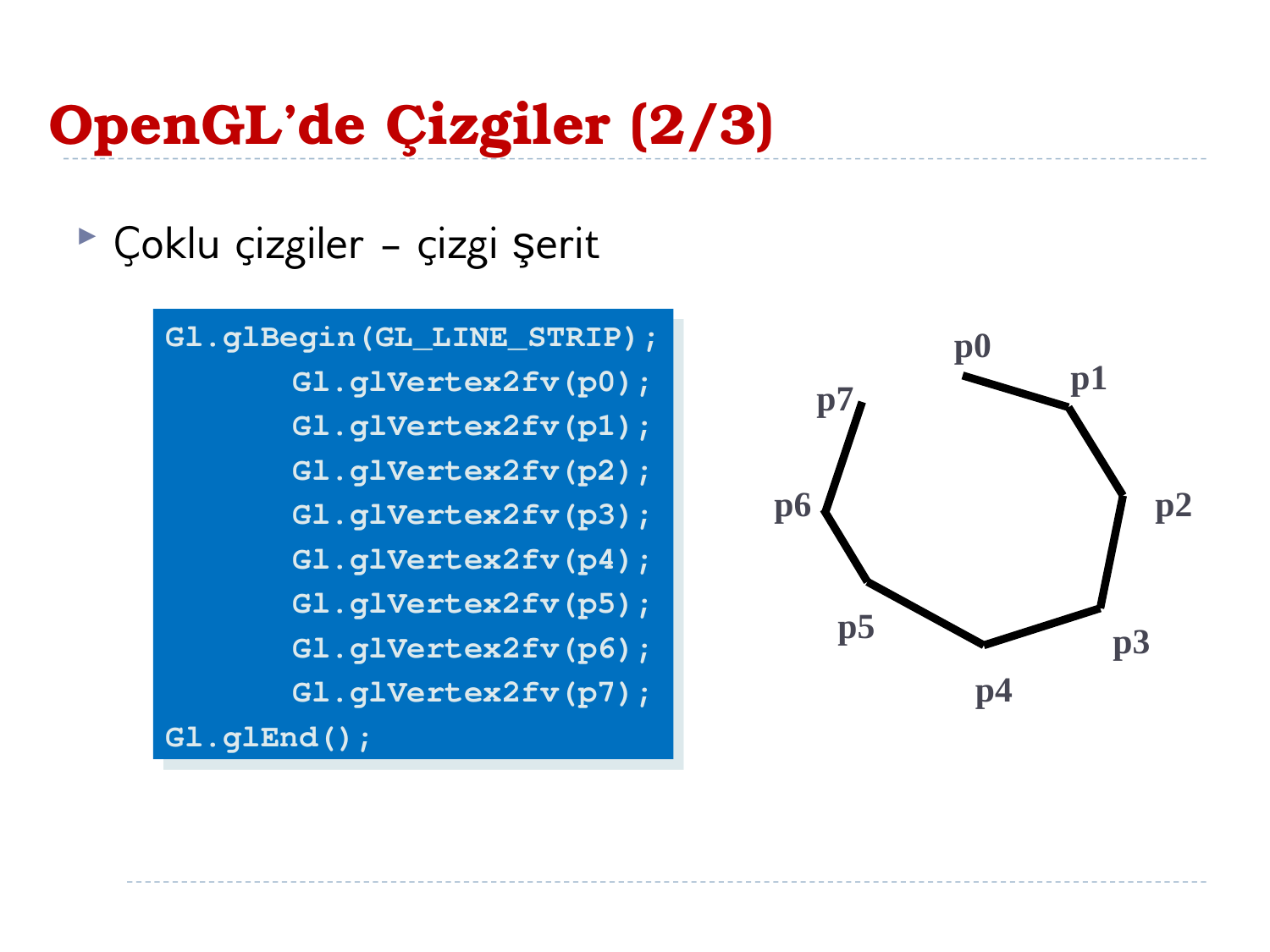

# OpenGL’de Çizgiler (2/3)
Çoklu çizgiler – çizgi şerit
Gl.glBegin(GL_LINE_STRIP);
	Gl.glVertex2fv(p0);
	Gl.glVertex2fv(p1);
	Gl.glVertex2fv(p2);
	Gl.glVertex2fv(p3);
	Gl.glVertex2fv(p4);
	Gl.glVertex2fv(p5);
	Gl.glVertex2fv(p6);
	Gl.glVertex2fv(p7);
Gl.glEnd();
p0
p1
p7

p6
p2

p5

p3

p4